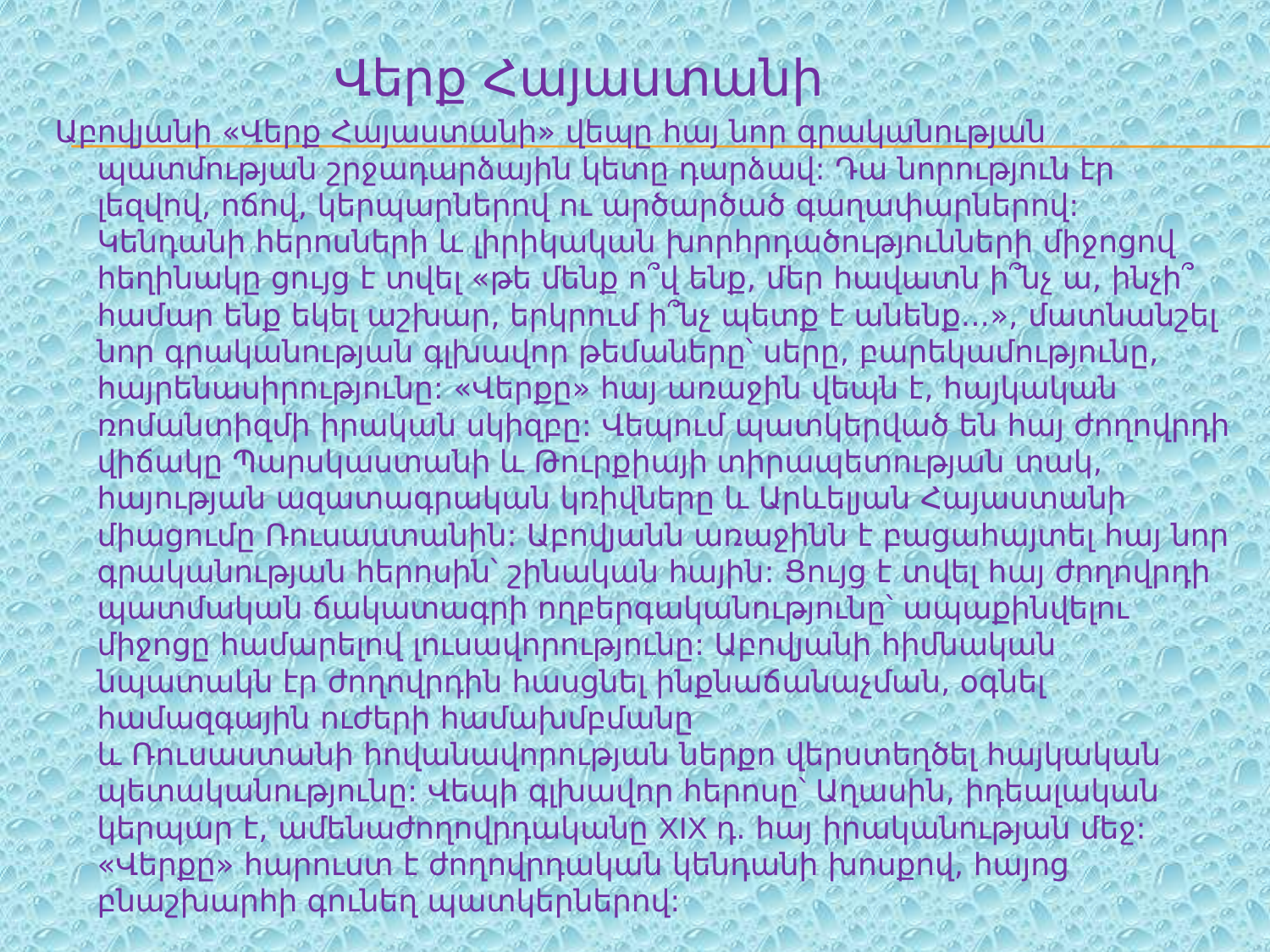

Վերք Հայաստանի
Աբովյանի «Վերք Հայաստանի» վեպը հայ նոր գրականության պատմության շրջադարձային կետը դարձավ: Դա նորություն էր լեզվով, ոճով, կերպարներով ու արծարծած գաղափարներով: Կենդանի հերոսների և լիրիկական խորհրդածությունների միջոցով հեղինակը ցույց է տվել «թե մենք ո՞վ ենք, մեր հավատն ի՞նչ ա, ինչի՞ համար ենք եկել աշխար, երկրում ի՞նչ պետք է անենք...», մատնանշել նոր գրականության գլխավոր թեմաները՝ սերը, բարեկամությունը, հայրենասիրությունը: «Վերքը» հայ առաջին վեպն է, հայկական ռոմանտիզմի իրական սկիզբը: Վեպում պատկերված են հայ ժողովրդի վիճակը Պարսկաստանի և Թուրքիայի տիրապետության տակ, հայության ազատագրական կռիվները և Արևելյան Հայաստանի միացումը Ռուսաստանին: Աբովյանն առաջինն է բացահայտել հայ նոր գրականության հերոսին՝ շինական հային: Ցույց է տվել հայ ժողովրդի պատմական ճակատագրի ողբերգականությունը՝ ապաքինվելու միջոցը համարելով լուսավորությունը: Աբովյանի հիմնական նպատակն էր ժողովրդին հասցնել ինքնաճանաչման, օգնել համազգային ուժերի համախմբմանը և Ռուսաստանի հովանավորության ներքո վերստեղծել հայկական պետականությունը: Վեպի գլխավոր հերոսը՝ Աղասին, իդեալական կերպար է, ամենաժողովրդականը XIX դ. հայ իրականության մեջ: «Վերքը» հարուստ է ժողովրդական կենդանի խոսքով, հայոց բնաշխարհի գունեղ պատկերներով: